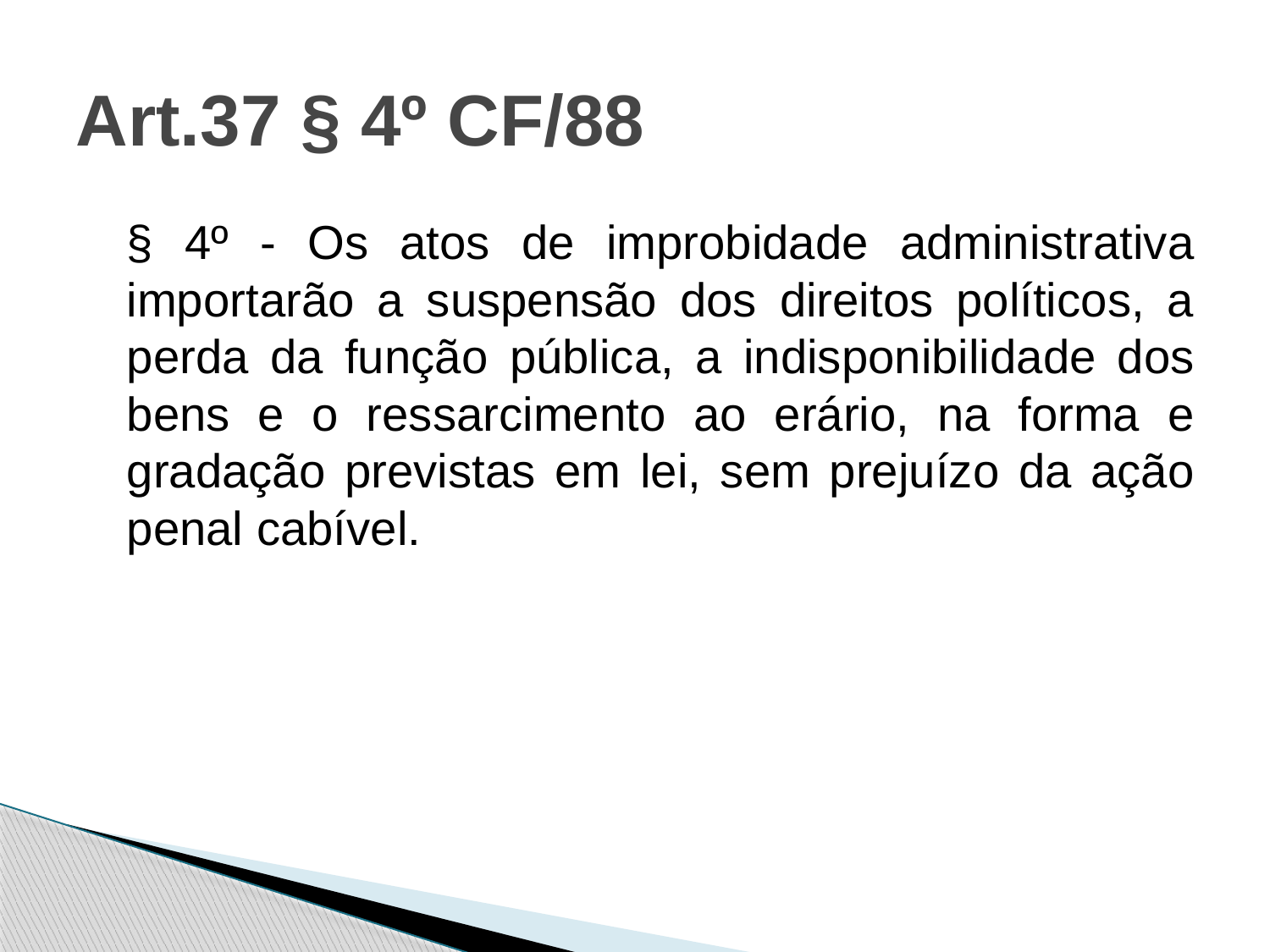

# Art.37 § 4º CF/88
	§ 4º - Os atos de improbidade administrativa importarão a suspensão dos direitos políticos, a perda da função pública, a indisponibilidade dos bens e o ressarcimento ao erário, na forma e gradação previstas em lei, sem prejuízo da ação penal cabível.